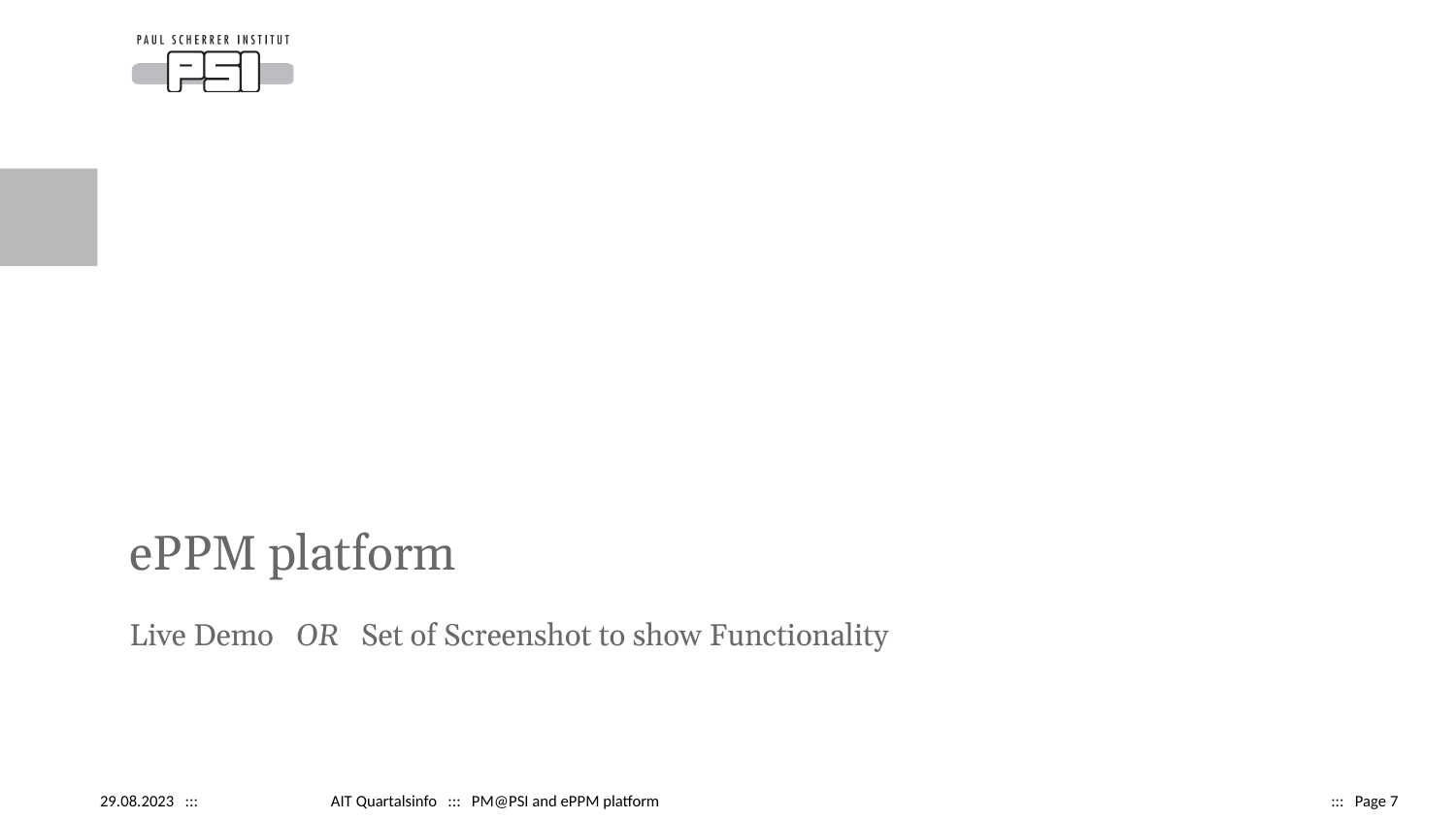

#
ePPM platform

Live Demo   OR   Set of Screenshot to show Functionality
29.08.2023   :::
AIT Quartalsinfo   :::   PM@PSI and ePPM platform
:::   Page 7